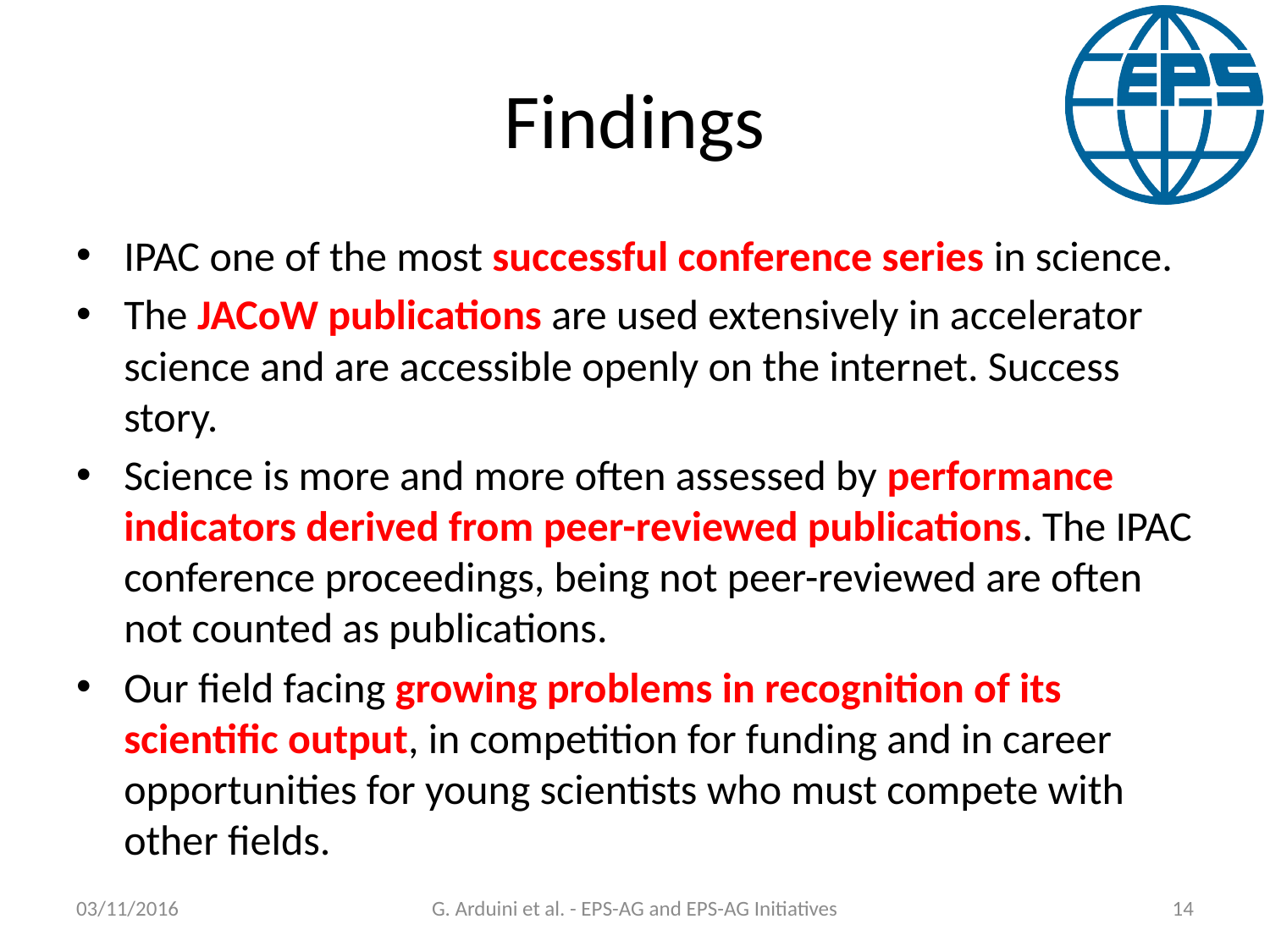

# Findings
IPAC one of the most successful conference series in science.
The JACoW publications are used extensively in accelerator science and are accessible openly on the internet. Success story.
Science is more and more often assessed by performance indicators derived from peer-reviewed publications. The IPAC conference proceedings, being not peer-reviewed are often not counted as publications.
Our field facing growing problems in recognition of its scientific output, in competition for funding and in career opportunities for young scientists who must compete with other fields.
03/11/2016
G. Arduini et al. - EPS-AG and EPS-AG Initiatives
14